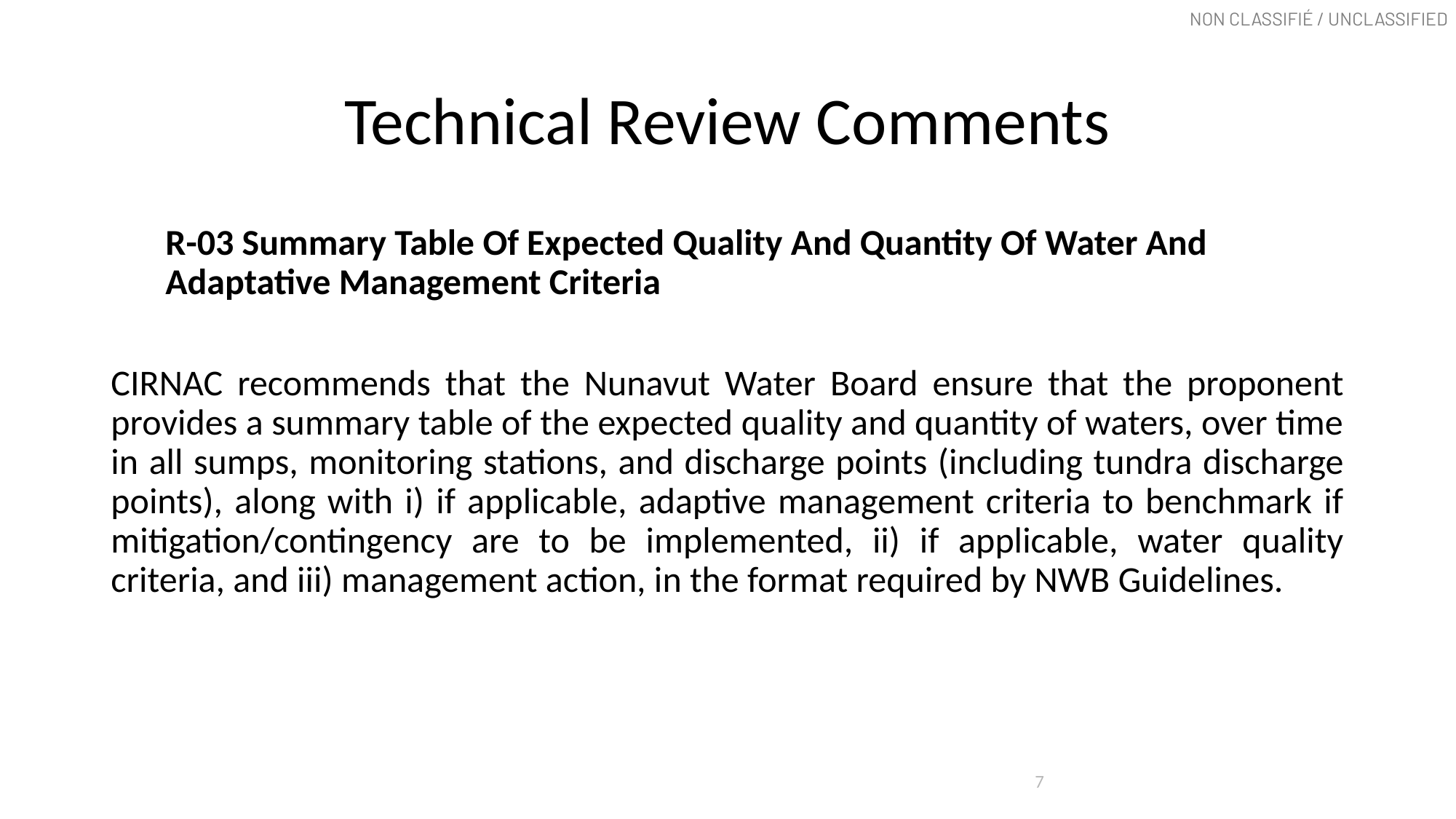

# Technical Review Comments
R-03 Summary Table Of Expected Quality And Quantity Of Water And Adaptative Management Criteria

CIRNAC recommends that the Nunavut Water Board ensure that the proponent provides a summary table of the expected quality and quantity of waters, over time in all sumps, monitoring stations, and discharge points (including tundra discharge points), along with i) if applicable, adaptive management criteria to benchmark if mitigation/contingency are to be implemented, ii) if applicable, water quality criteria, and iii) management action, in the format required by NWB Guidelines.

7